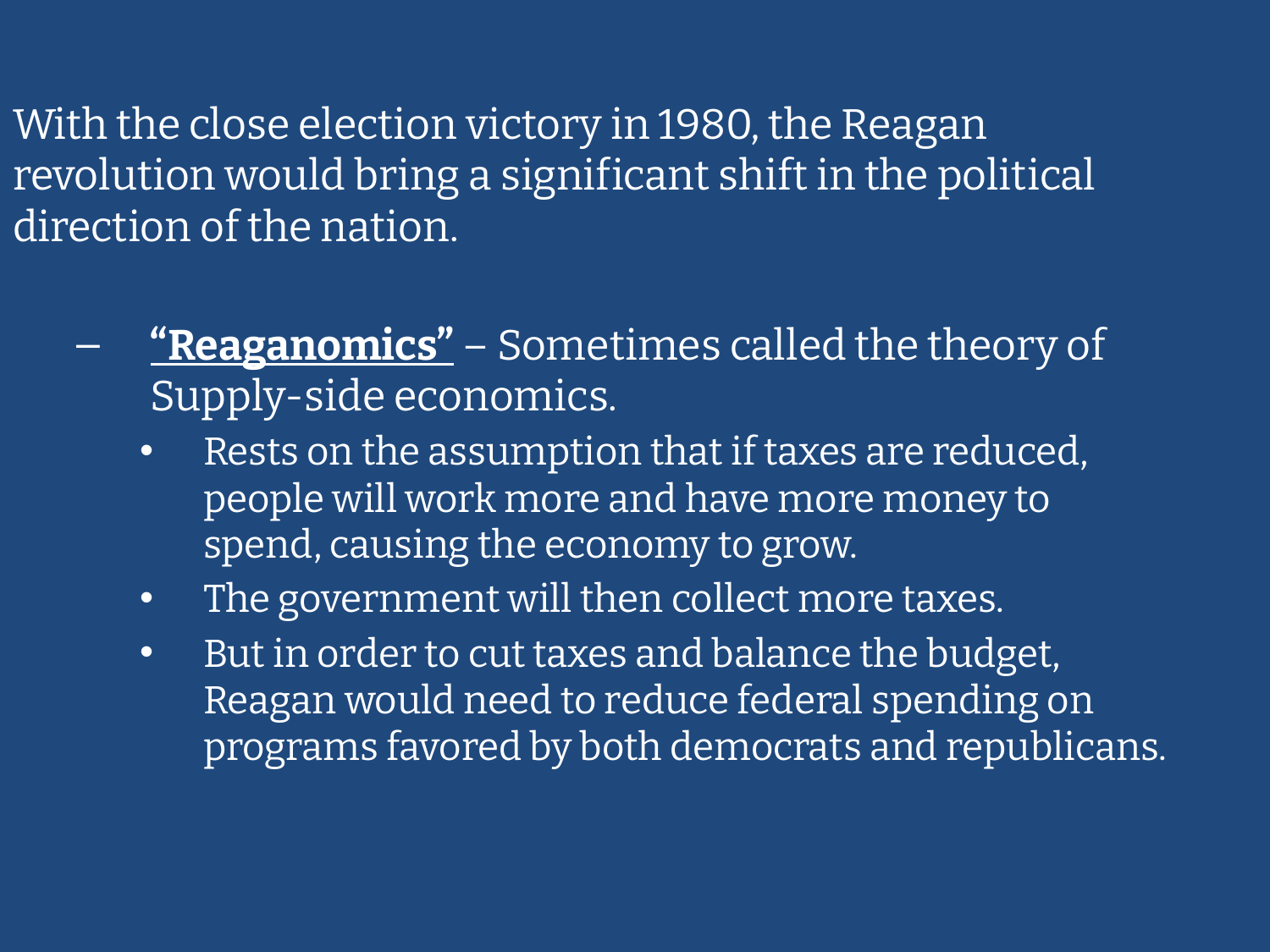

With the close election victory in 1980, the Reagan revolution would bring a significant shift in the political direction of the nation.

“Reaganomics” – Sometimes called the theory of Supply-side economics.
Rests on the assumption that if taxes are reduced, people will work more and have more money to spend, causing the economy to grow.
The government will then collect more taxes.
But in order to cut taxes and balance the budget, Reagan would need to reduce federal spending on programs favored by both democrats and republicans.